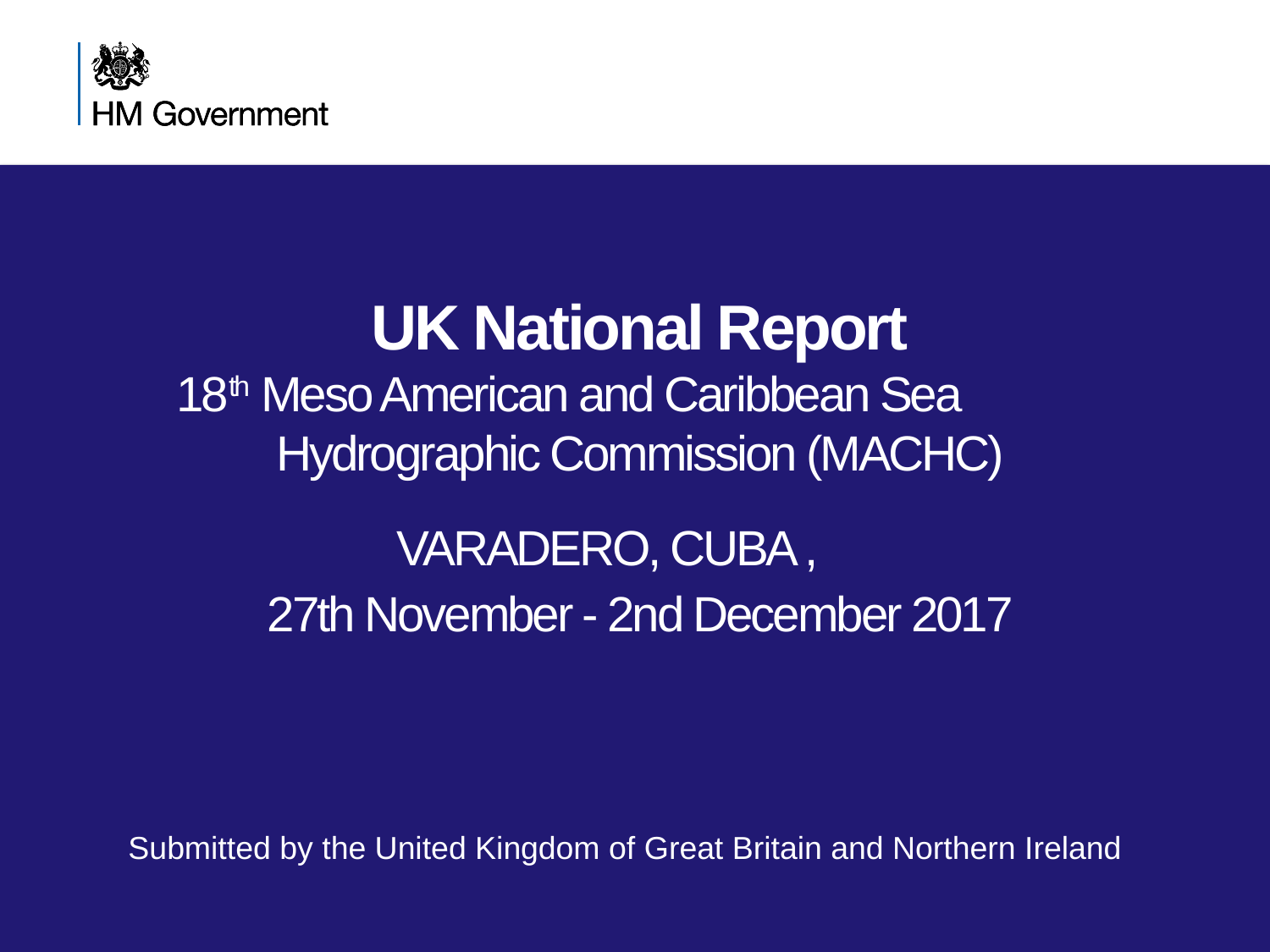

# UK National Report 18th Meso American and Caribbean Sea              Hydrographic Commission (MACHC) VARADERO, CUBA , 27th November - 2nd December 2017
Submitted by the United Kingdom of Great Britain and Northern Ireland